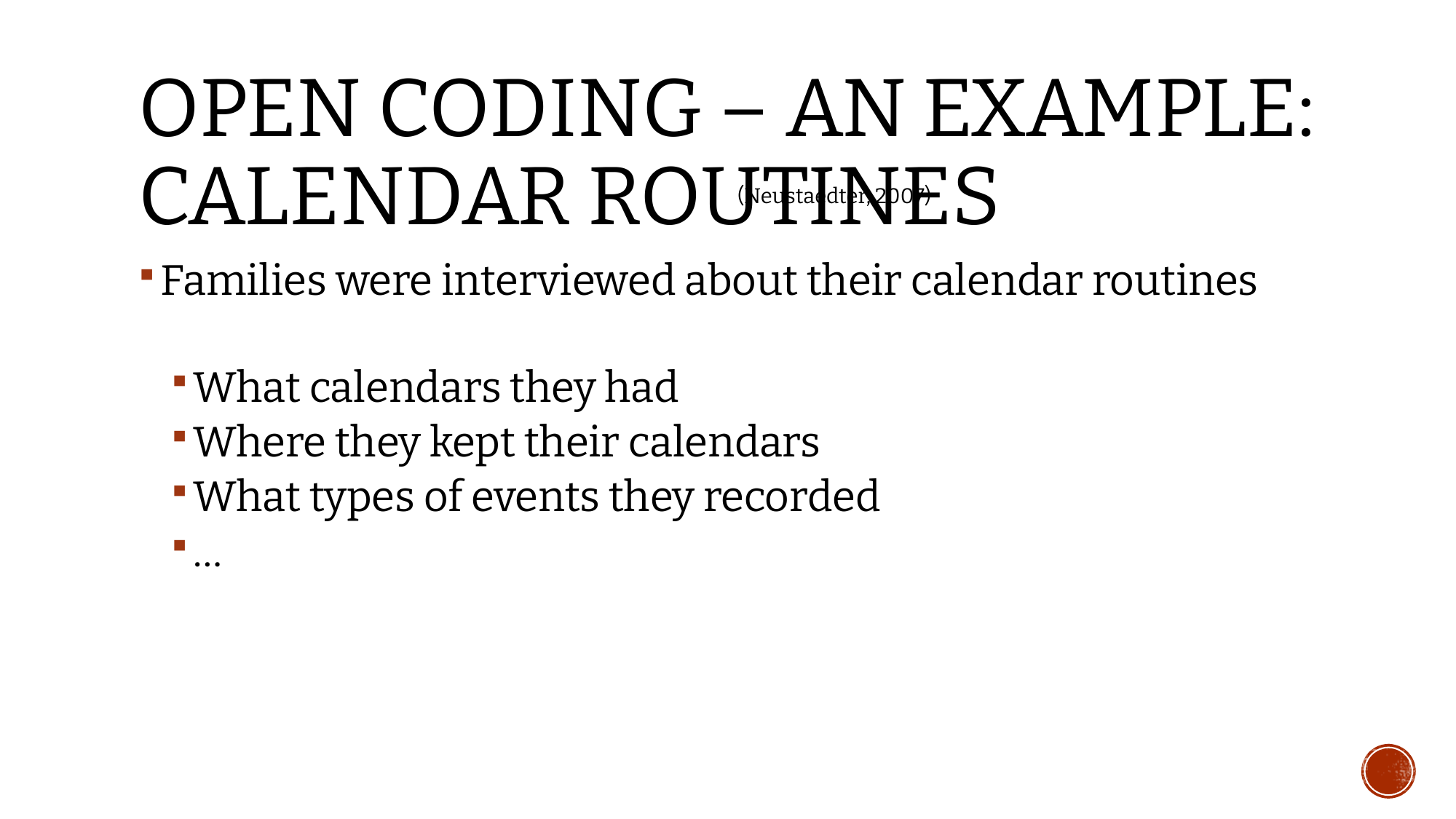

# OPEN CODING – AN EXAMPLE: Calendar Routines
(Neustaedter, 2007)
Families were interviewed about their calendar routines

What calendars they had
Where they kept their calendars
What types of events they recorded
…